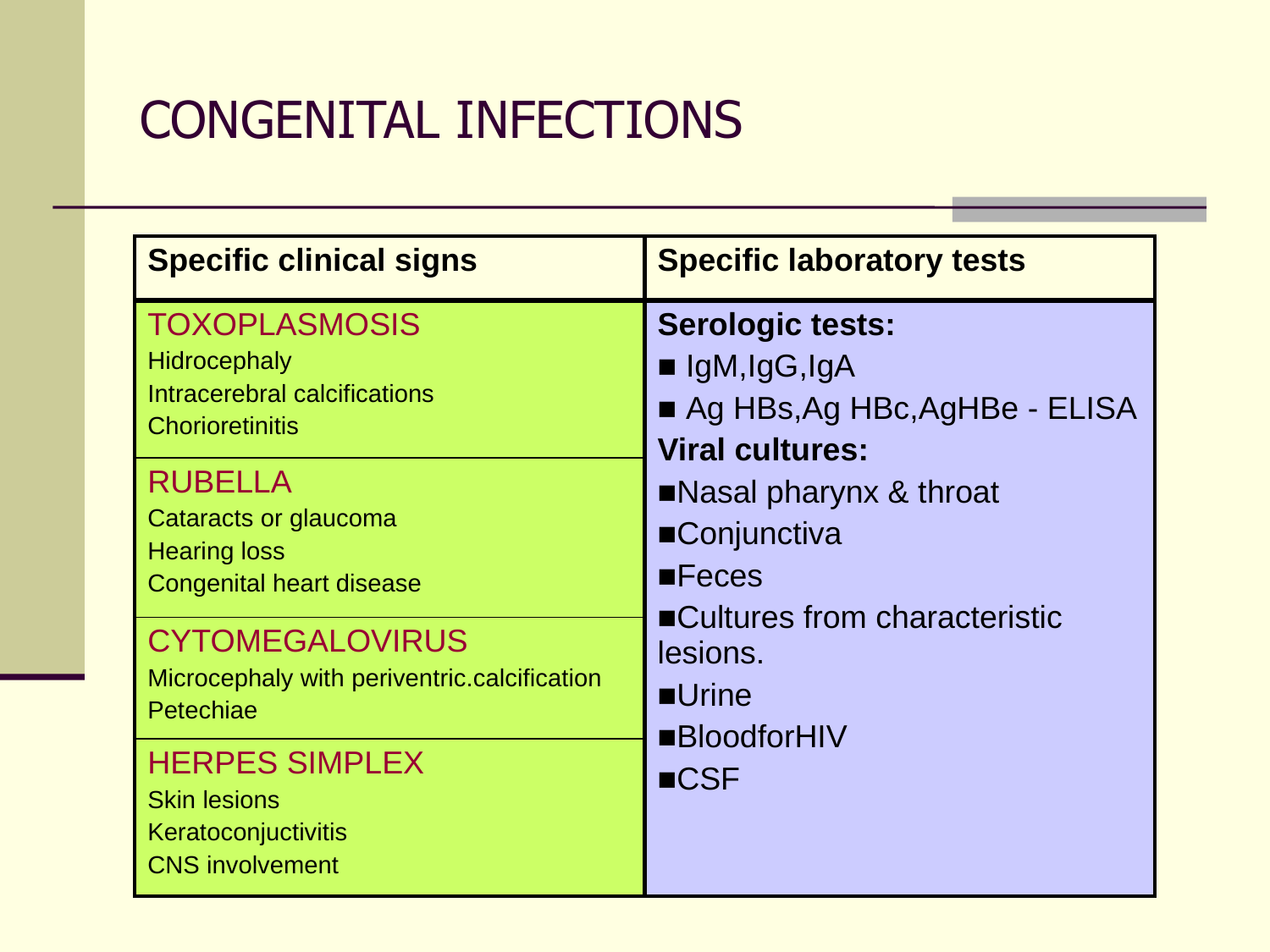

# CONGENITAL INFECTIONS

| Specific clinical signs | Specific laboratory tests |
| --- | --- |
| TOXOPLASMOSIS Hidrocephaly Intracerebral calcifications Chorioretinitis | Serologic tests: ■ IgM,IgG,IgA ■ Ag HBs,Ag HBc,AgHBe - ELISA Viral cultures: ■Nasal pharynx & throat ■Conjunctiva ■Feces ■Cultures from characteristic lesions. ■Urine ■BloodforHIV ■CSF |
| RUBELLA Cataracts or glaucoma Hearing loss Congenital heart disease |  |
| CYTOMEGALOVIRUS Microcephaly with periventric.calcification Petechiae |  |
| HERPES SIMPLEX Skin lesions Keratoconjuctivitis CNS involvement |  |